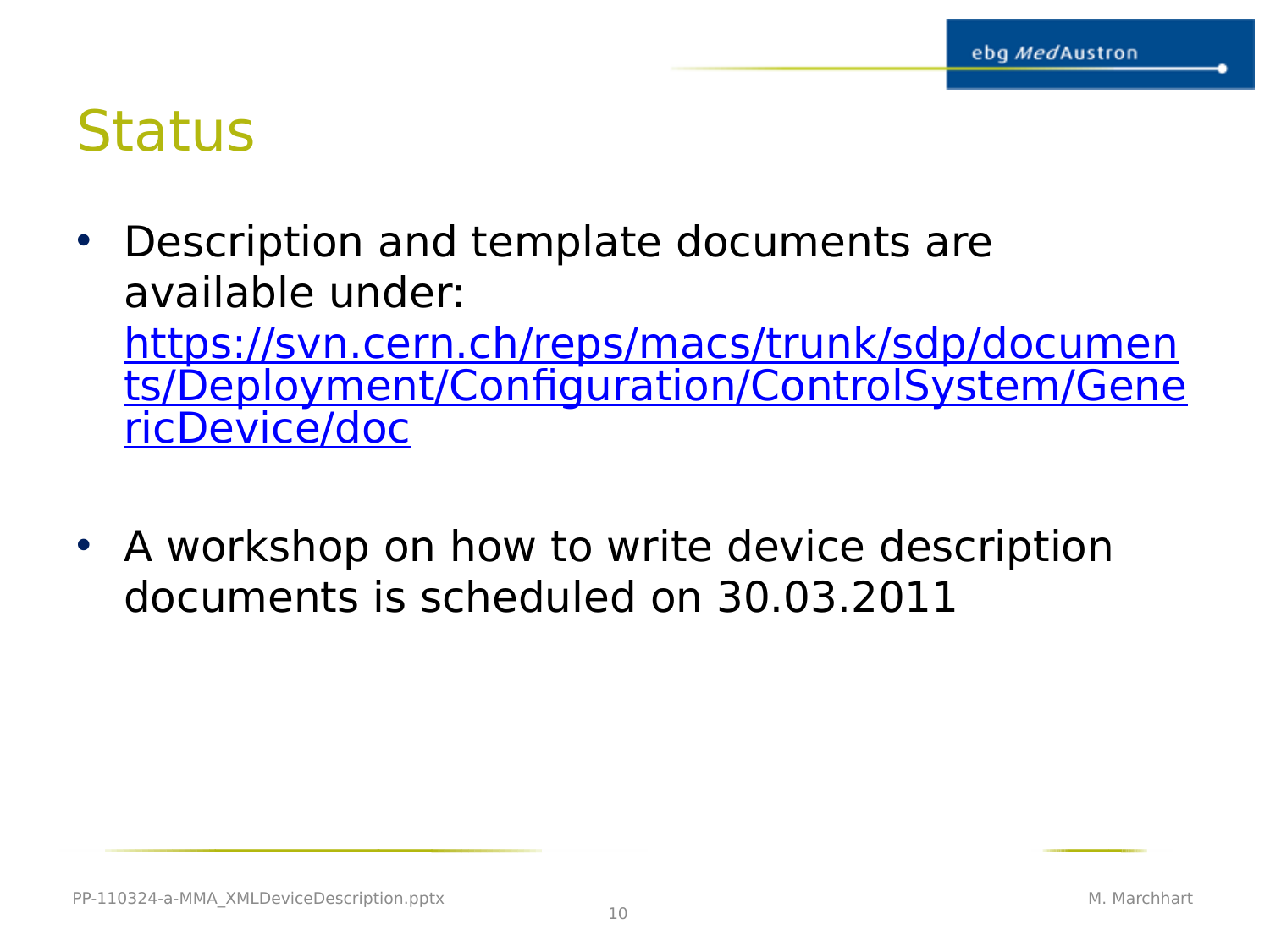

# Status
Description and template documents are available under:
https://svn.cern.ch/reps/macs/trunk/sdp/documents/Deployment/Configuration/ControlSystem/GenericDevice/doc

A workshop on how to write device description documents is scheduled on 30.03.2011

PP-110324-a-MMA_XMLDeviceDescription.pptx
M. Marchhart
10